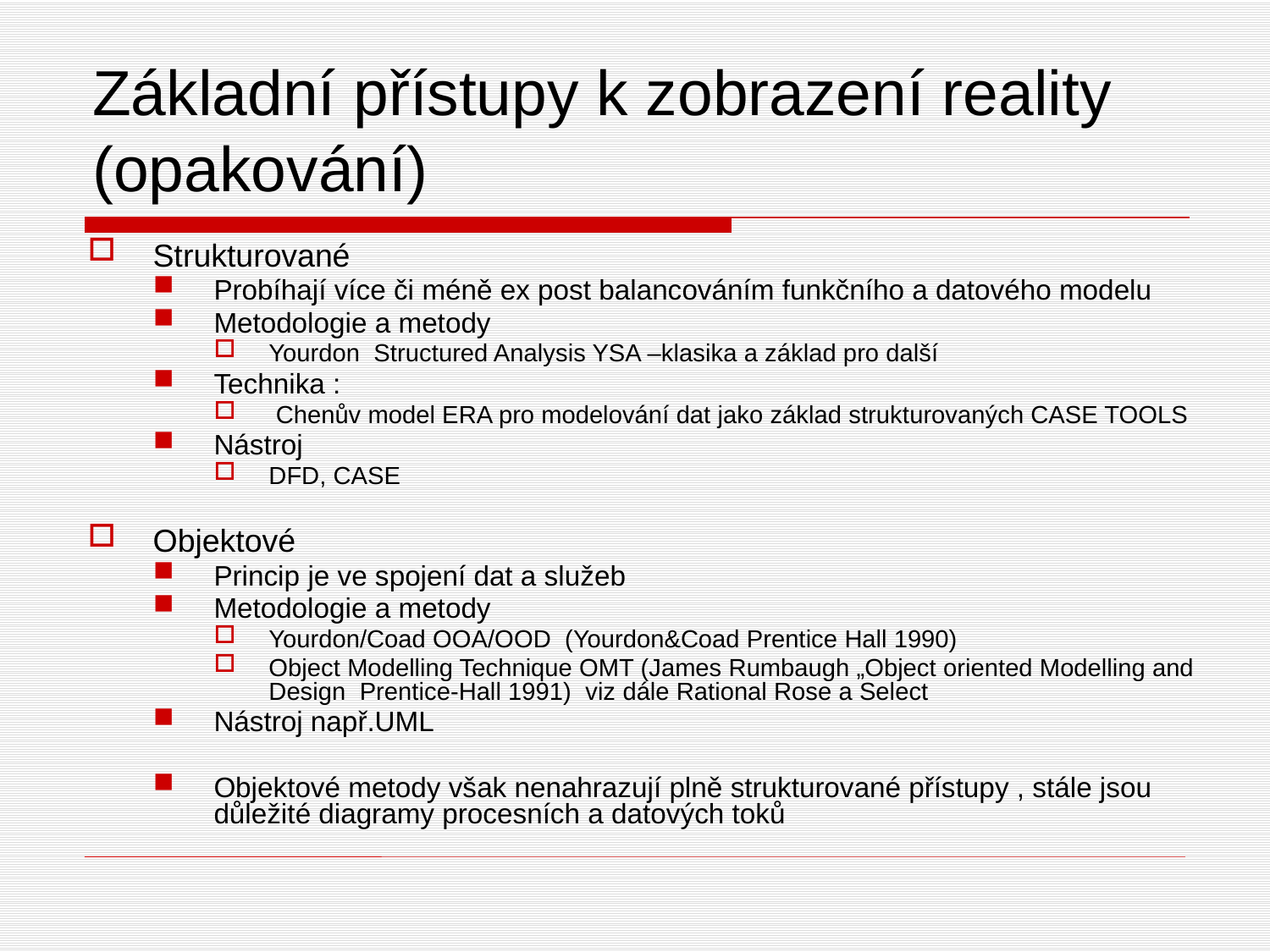

# Základní přístupy k zobrazení reality (opakování)
Strukturované
Probíhají více či méně ex post balancováním funkčního a datového modelu
Metodologie a metody
Yourdon  Structured Analysis YSA –klasika a základ pro další
Technika :
 Chenův model ERA pro modelování dat jako základ strukturovaných CASE TOOLS
Nástroj
DFD, CASE

Objektové
Princip je ve spojení dat a služeb
Metodologie a metody
Yourdon/Coad OOA/OOD  (Yourdon&Coad Prentice Hall 1990)
Object Modelling Technique OMT (James Rumbaugh „Object oriented Modelling and Design  Prentice-Hall 1991)  viz dále Rational Rose a Select
Nástroj např.UML

Objektové metody však nenahrazují plně strukturované přístupy , stále jsou důležité diagramy procesních a datových toků